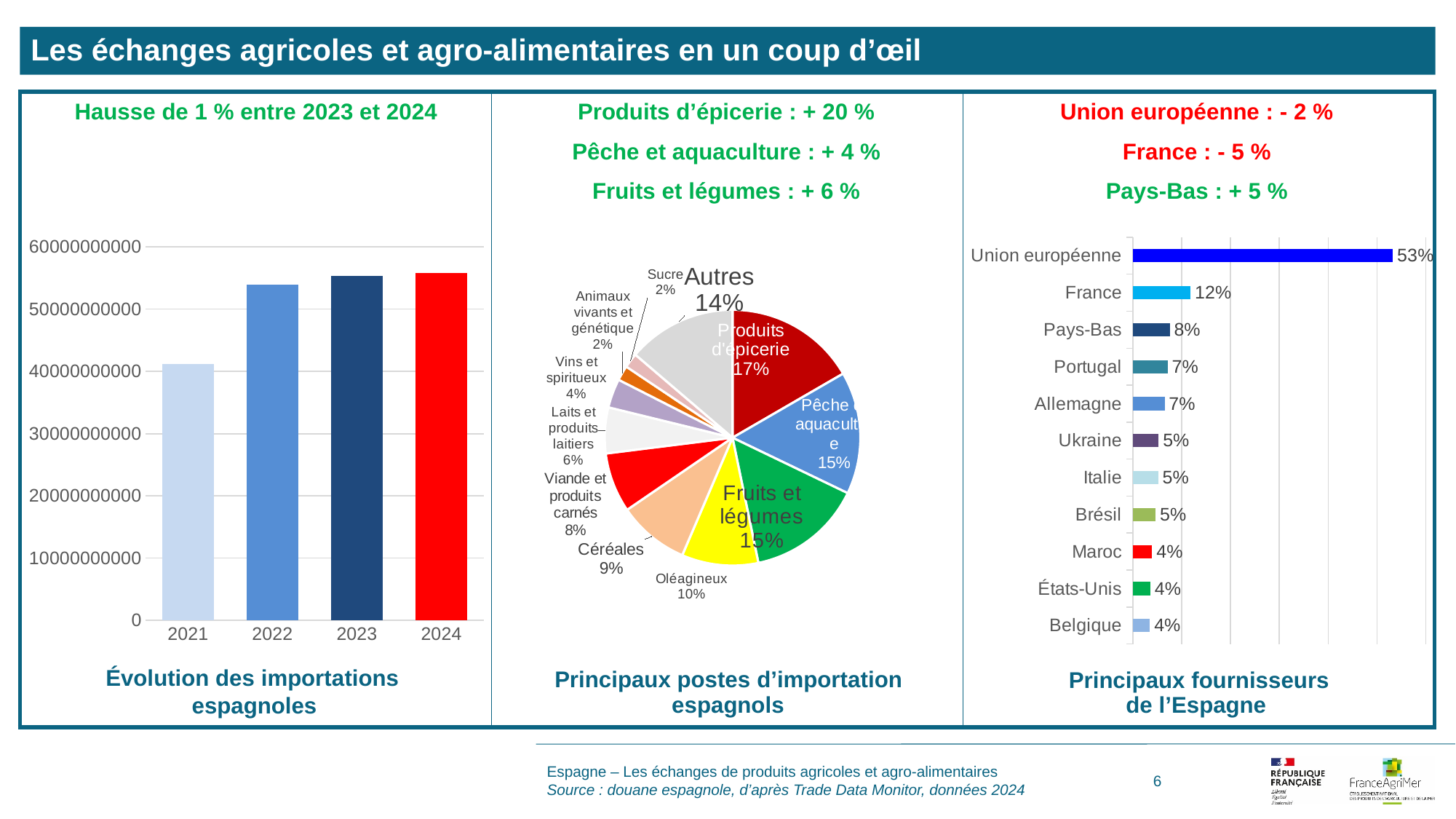

Les échanges agricoles et agro-alimentaires en un coup d’œil
Produits d’épicerie : + 20 %
Pêche et aquaculture : + 4 %
Fruits et légumes : + 6 %
Union européenne : - 2 %
France : - 5 %
Pays-Bas : + 5 %
Hausse de 1 % entre 2023 et 2024

### Chart

| Category |  |
|---|---|
| Union européenne | 0.5327859208215266 |
| France | 0.11829995000115402 |
| Pays-Bas | 0.07578846479397652 |
| Portugal | 0.07137227192653099 |
| Allemagne | 0.06512019898057106 |
| Ukraine | 0.05319156517552591 |
| Italie | 0.052207877604744164 |
| Brésil | 0.04690449051233105 |
| Maroc | 0.03971646103390886 |
| États-Unis | 0.03604285357486582 |
| Belgique | 0.03522329303660306 |

[unsupported chart]

### Chart

| Category |  |
|---|---|
| Produits d'épicerie | 0.1664935146132285 |
| Pêche et aquaculture | 0.15494566073770255 |
| Fruits et légumes | 0.14608795131296592 |
| Oléagineux | 0.09684360439347221 |
| Céréales | 0.09016698001199354 |
| Viande et produits carnés | 0.07566034409393353 |
| Laits et produits laitiers | 0.0579979873918254 |
| Vins et spiritueux | 0.03664259551995282 |
| Animaux vivants et génétique | 0.01888447764074491 |
| Sucre | 0.018738698682458376 |
| Autres | 0.1375381856017222 |
espagnols
de l’Espagne
espagnoles
Espagne – Les échanges de produits agricoles et agro-alimentaires
Source : douane espagnole, d’après Trade Data Monitor, données 2024
6